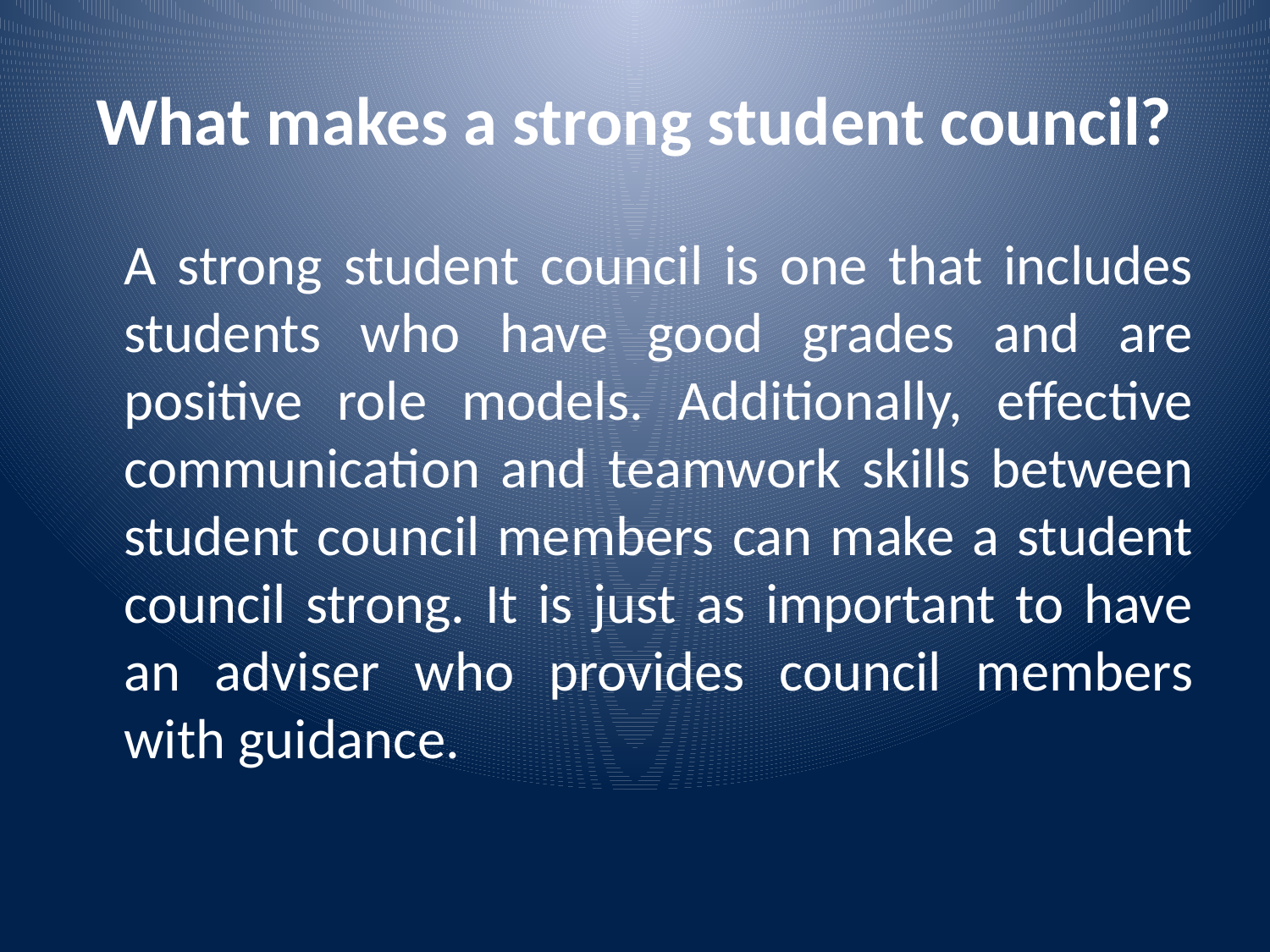

# What makes a strong student council?
	A strong student council is one that includes students who have good grades and are positive role models. Additionally, effective communication and teamwork skills between student council members can make a student council strong. It is just as important to have an adviser who provides council members with guidance.